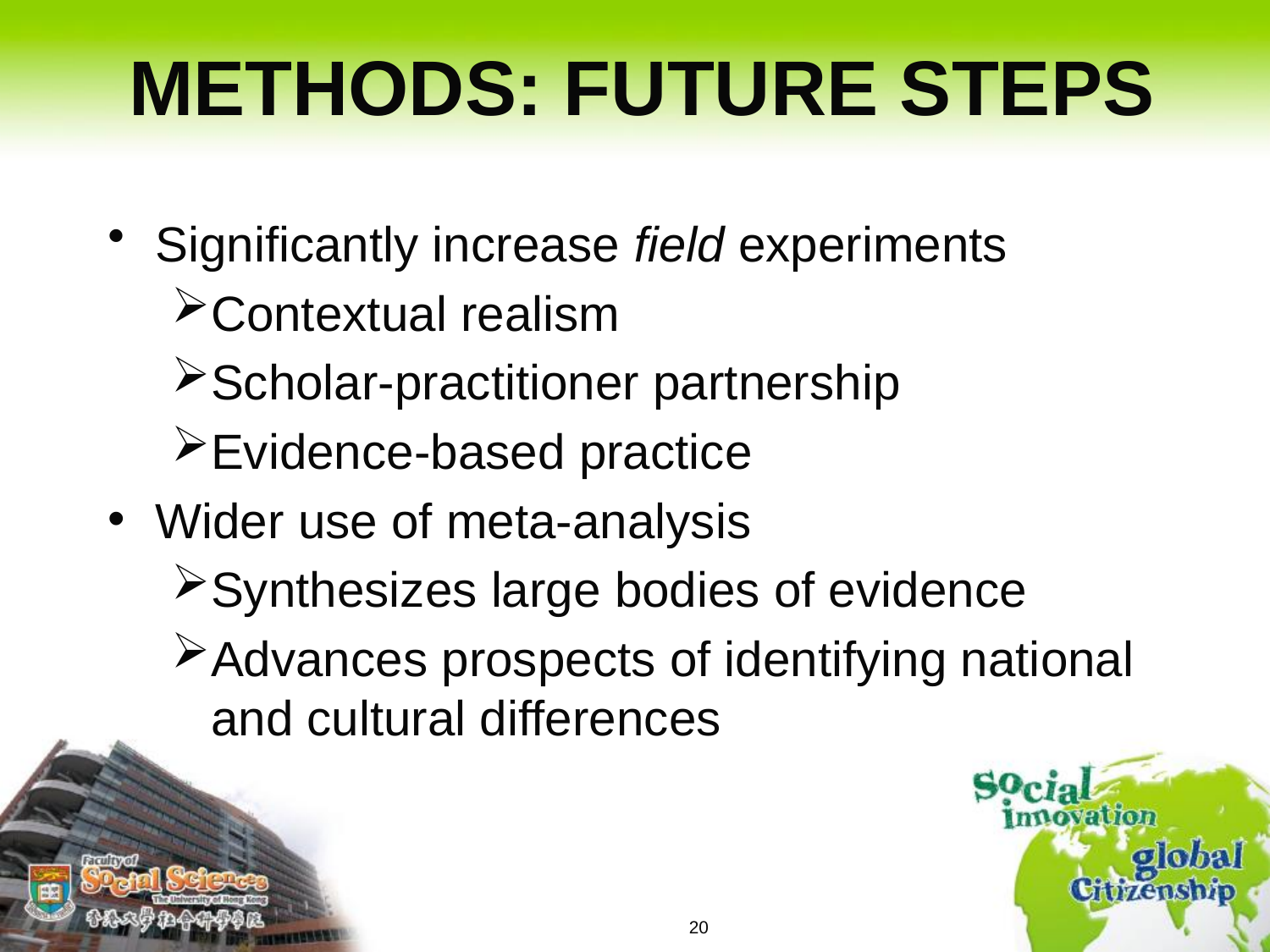

# METHODS: FUTURE STEPS
Significantly increase field experiments
Contextual realism
Scholar-practitioner partnership
Evidence-based practice
Wider use of meta-analysis
Synthesizes large bodies of evidence
Advances prospects of identifying national and cultural differences

20